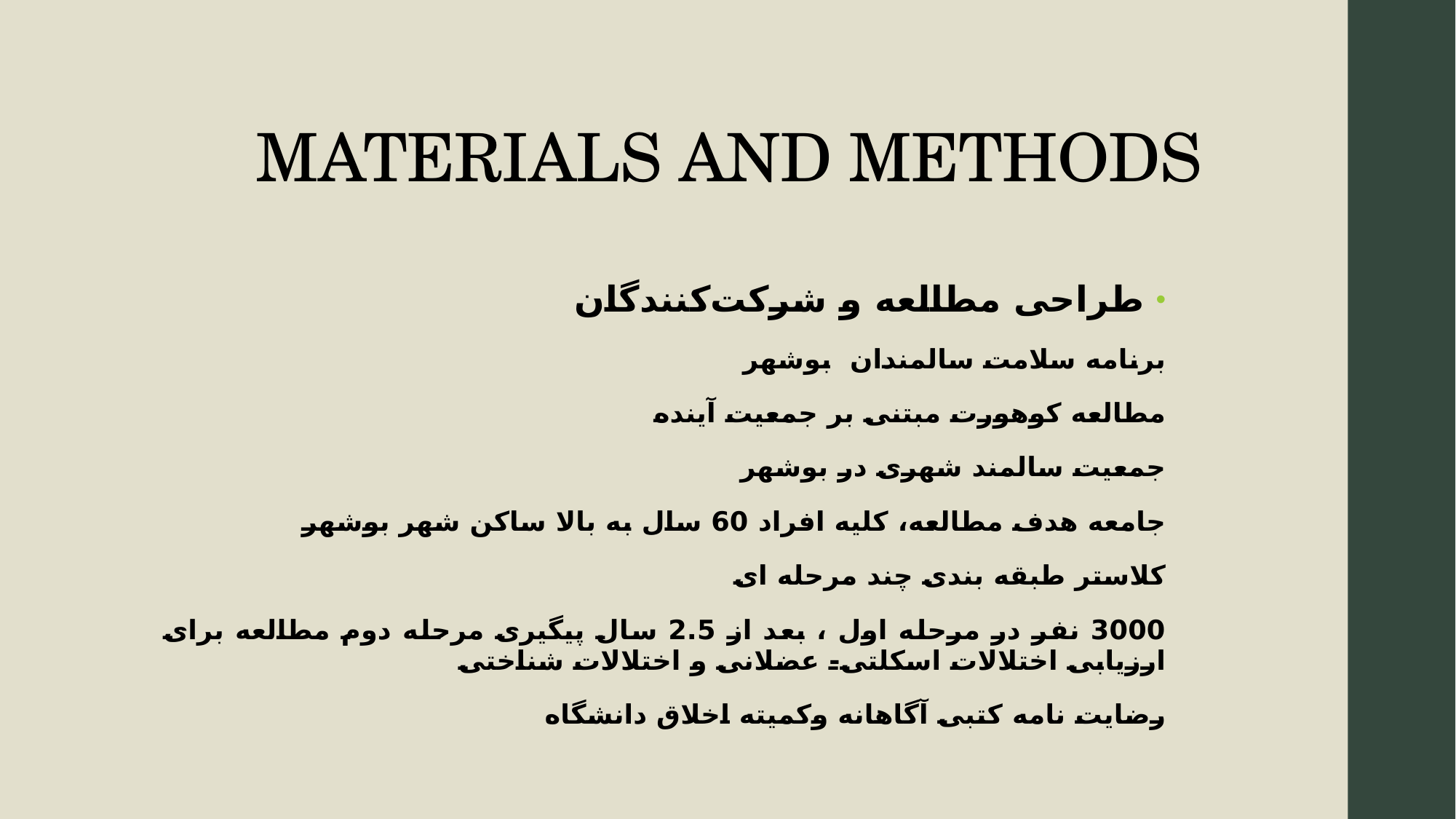

# MATERIALS AND METHODS

طراحی مطالعه و شرکت‌کنندگان
برنامه سلامت سالمندان  بوشهر
مطالعه کوهورت مبتنی بر جمعیت آینده
جمعیت سالمند شهری در بوشهر
جامعه هدف مطالعه، کلیه افراد 60 سال به بالا ساکن شهر بوشهر
کلاستر طبقه بندی چند مرحله ای
3000 نفر در مرحله اول ، بعد از 2.5 سال پیگیری مرحله دوم مطالعه برای ارزیابی اختلالات اسکلتی- عضلانی و اختلالات شناختی
رضایت نامه کتبی آگاهانه وکمیته اخلاق دانشگاه